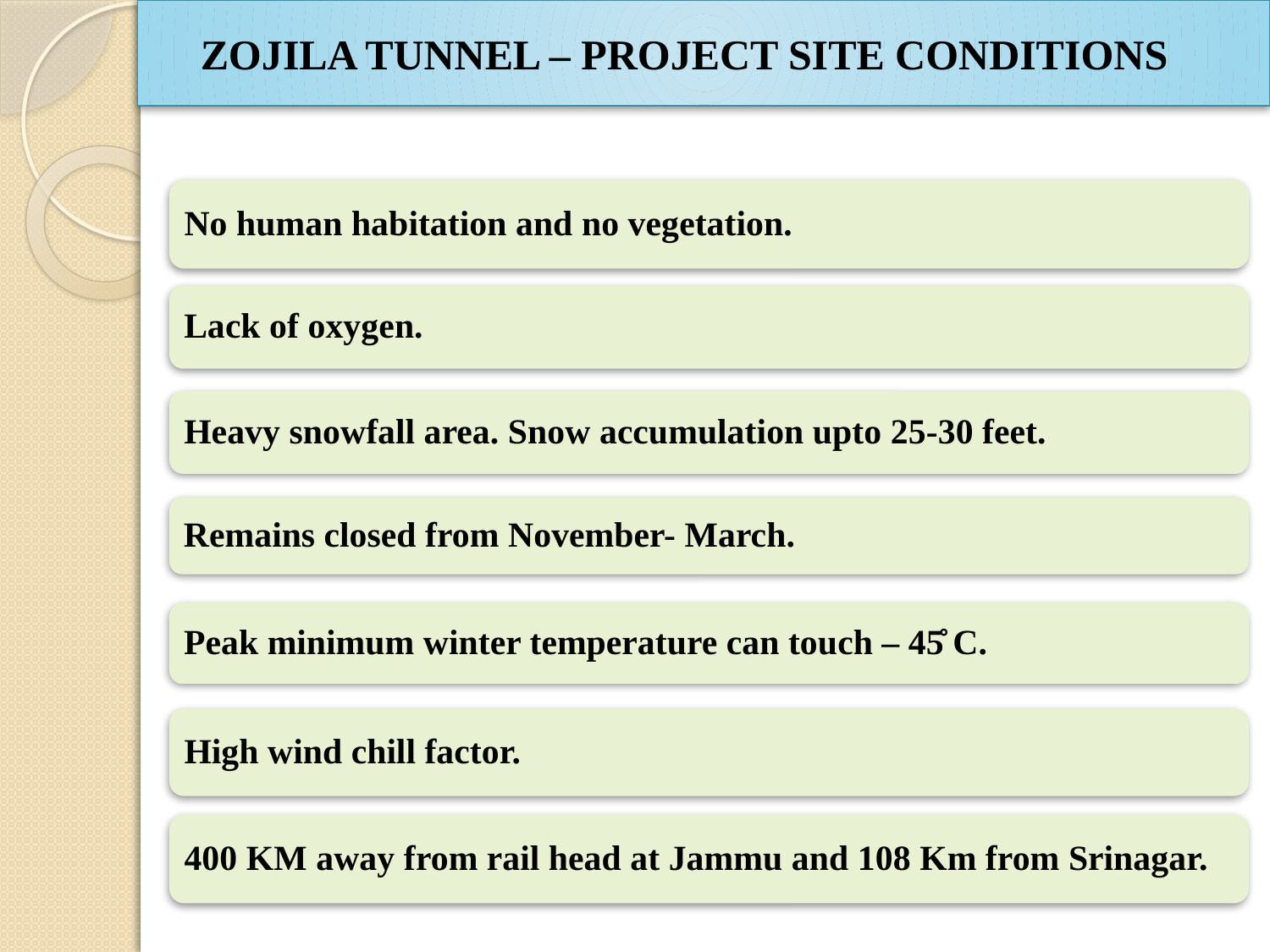

# ZOJILA TUNNEL – PROJECT SITE CONDITIONS
No human habitation and no vegetation.
Lack of oxygen.
Heavy snowfall area. Snow accumulation upto 25-30 feet.
Remains closed from November- March.
Peak minimum winter temperature can touch – 45̊ C.
High wind chill factor.
400 KM away from rail head at Jammu and 108 Km from Srinagar.